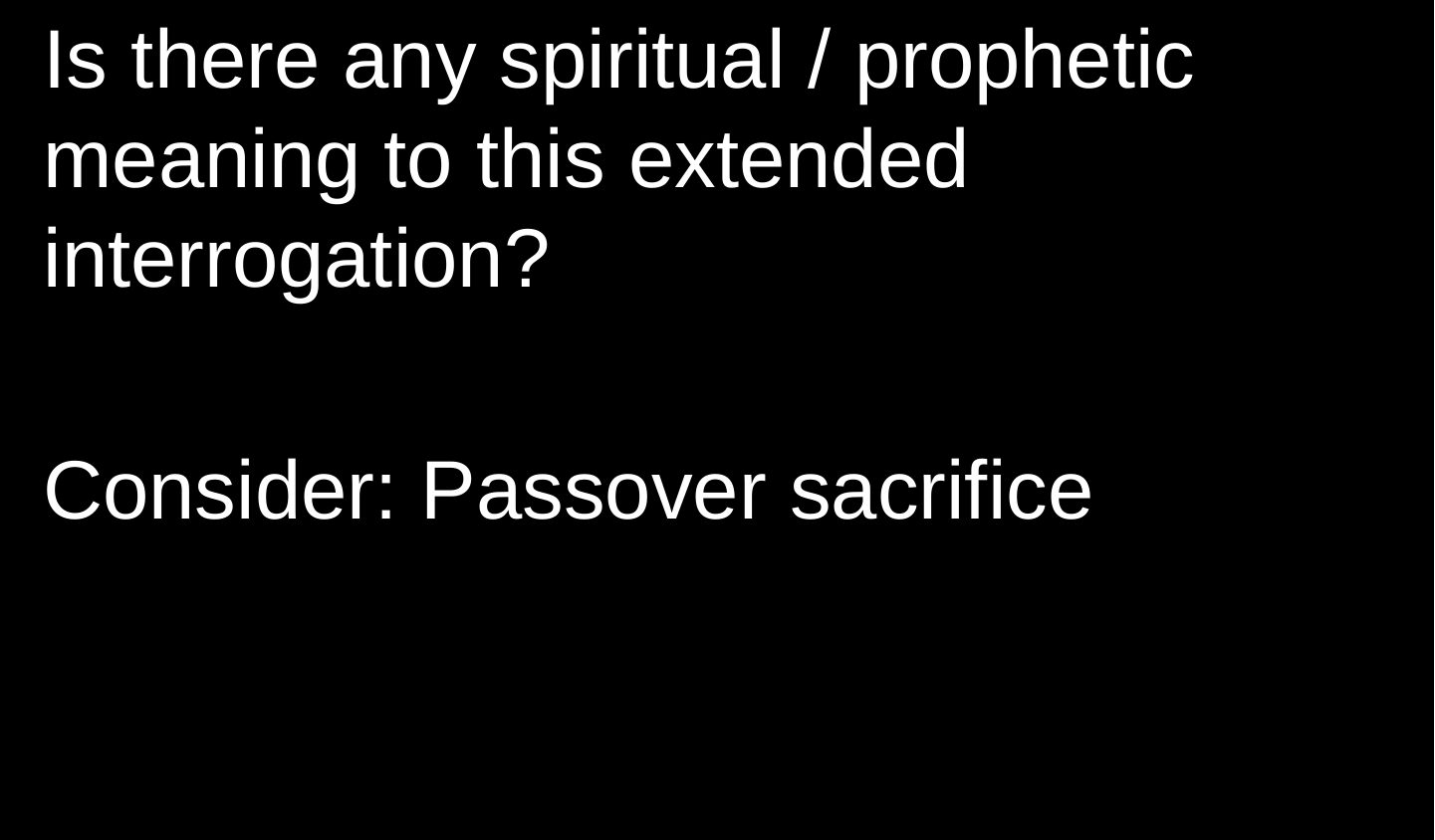

Is there any spiritual / prophetic meaning to this extended interrogation?

Consider: Passover sacrifice